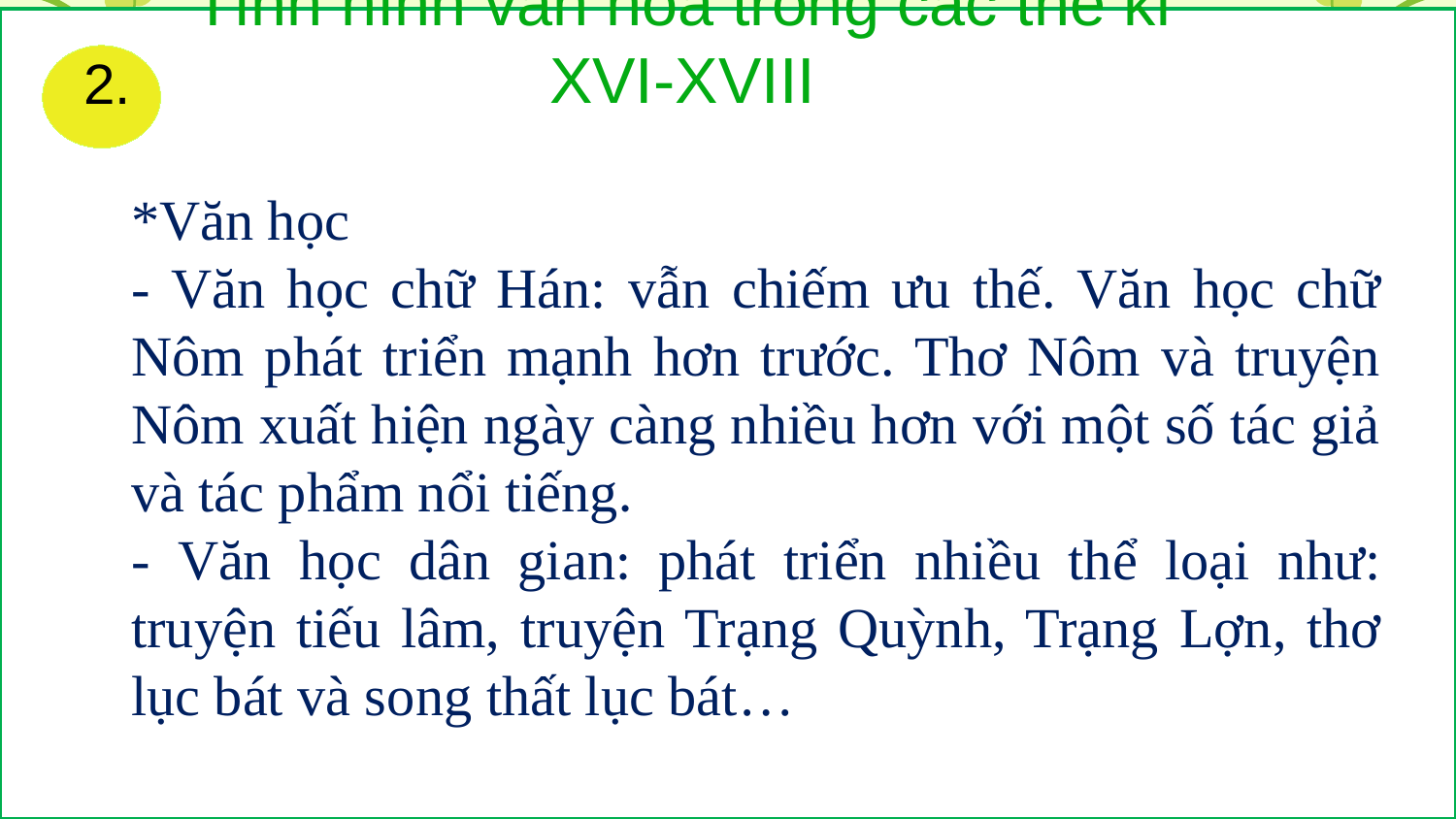

2.

Tình hình văn hoá trong các thế kỉ XVI-XVIII

*Văn học
- Văn học chữ Hán: vẫn chiếm ưu thế. Văn học chữ Nôm phát triển mạnh hơn trước. Thơ Nôm và truyện Nôm xuất hiện ngày càng nhiều hơn với một số tác giả và tác phẩm nổi tiếng.
- Văn học dân gian: phát triển nhiều thể loại như: truyện tiếu lâm, truyện Trạng Quỳnh, Trạng Lợn, thơ lục bát và song thất lục bát…